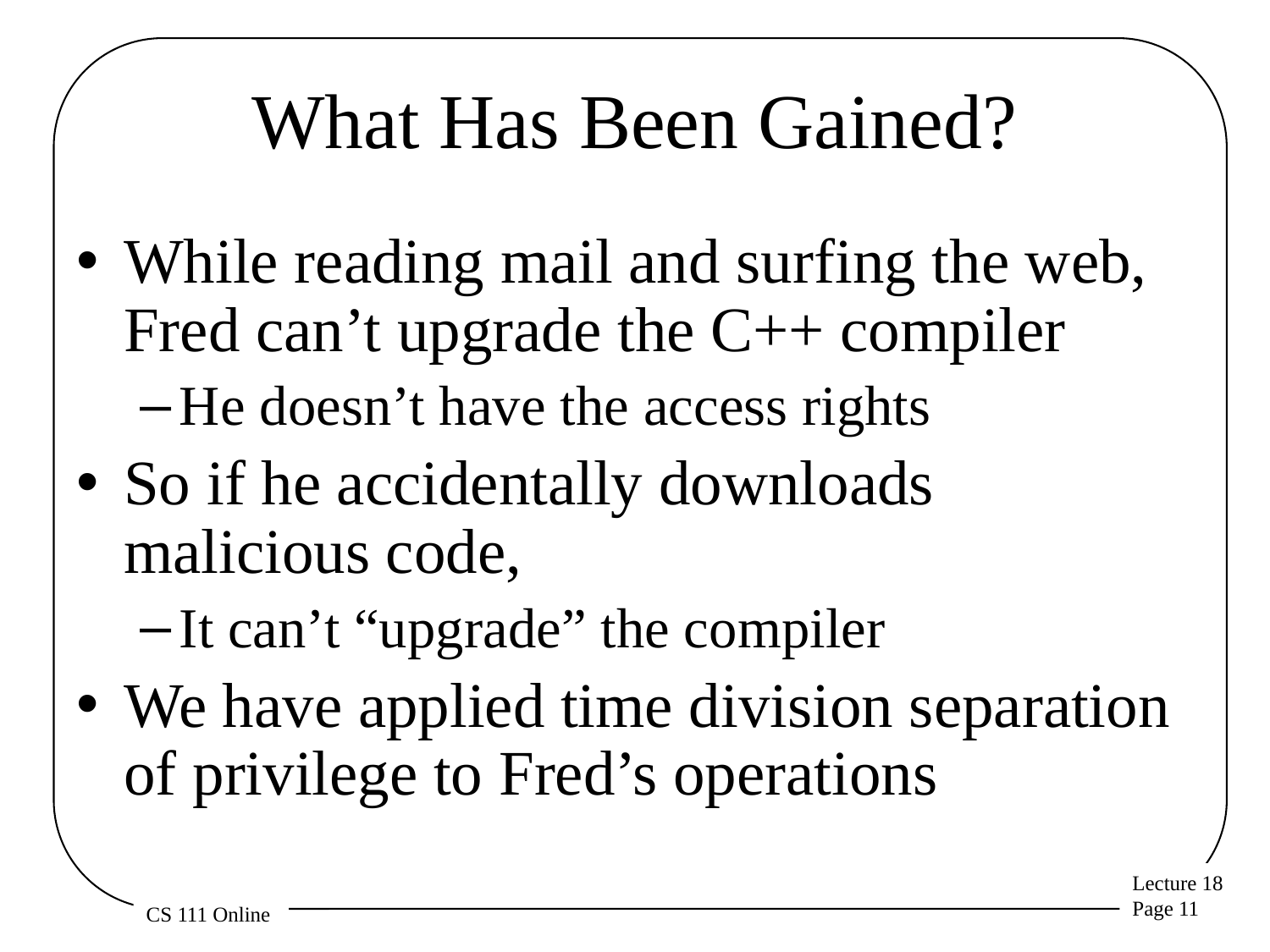

# What Has Been Gained?
While reading mail and surfing the web, Fred can’t upgrade the C++ compiler
He doesn’t have the access rights
So if he accidentally downloads malicious code,
It can’t “upgrade” the compiler
We have applied time division separation of privilege to Fred’s operations